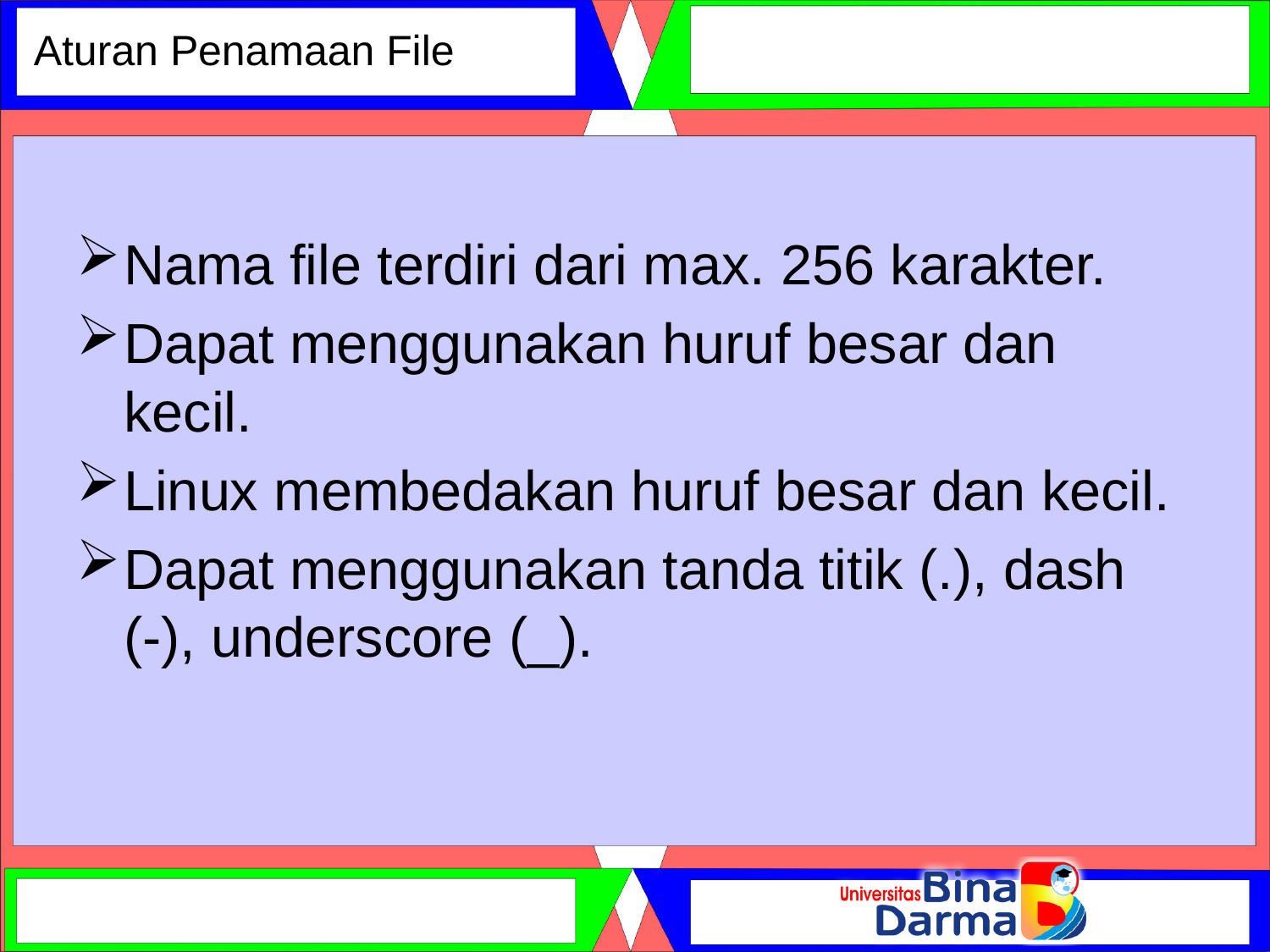

# Aturan Penamaan File
Nama file terdiri dari max. 256 karakter.
Dapat menggunakan huruf besar dan kecil.
Linux membedakan huruf besar dan kecil.
Dapat menggunakan tanda titik (.), dash (-), underscore (_).